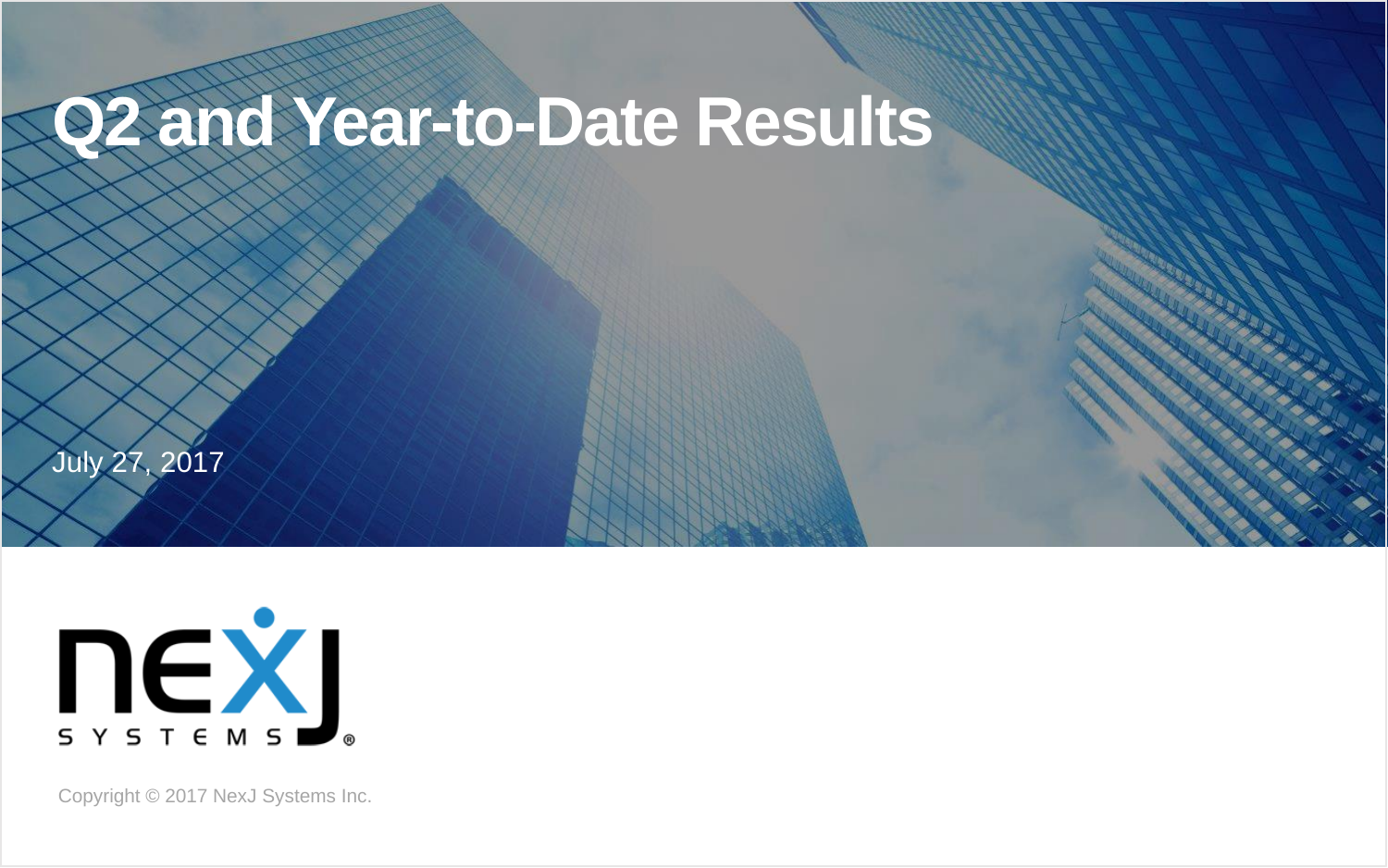

# Q2 and Year-to-Date Results

July 27, 2017